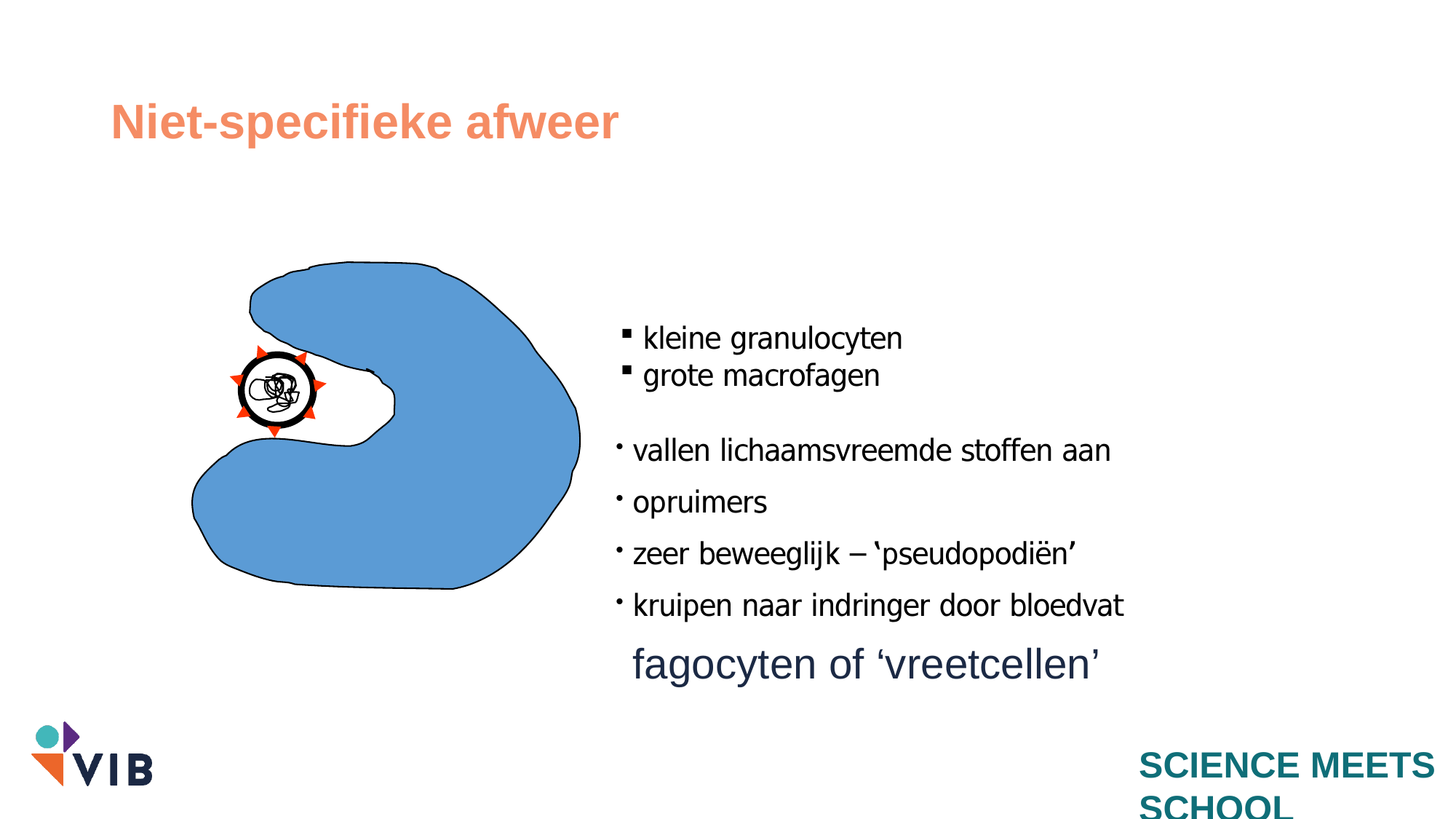

# Niet-specifieke afweer

 kleine granulocyten
 grote macrofagen

 vallen lichaamsvreemde stoffen aan
 opruimers
 zeer beweeglijk – ‘pseudopodiën’
 kruipen naar indringer door bloedvat
fagocyten of ‘vreetcellen’